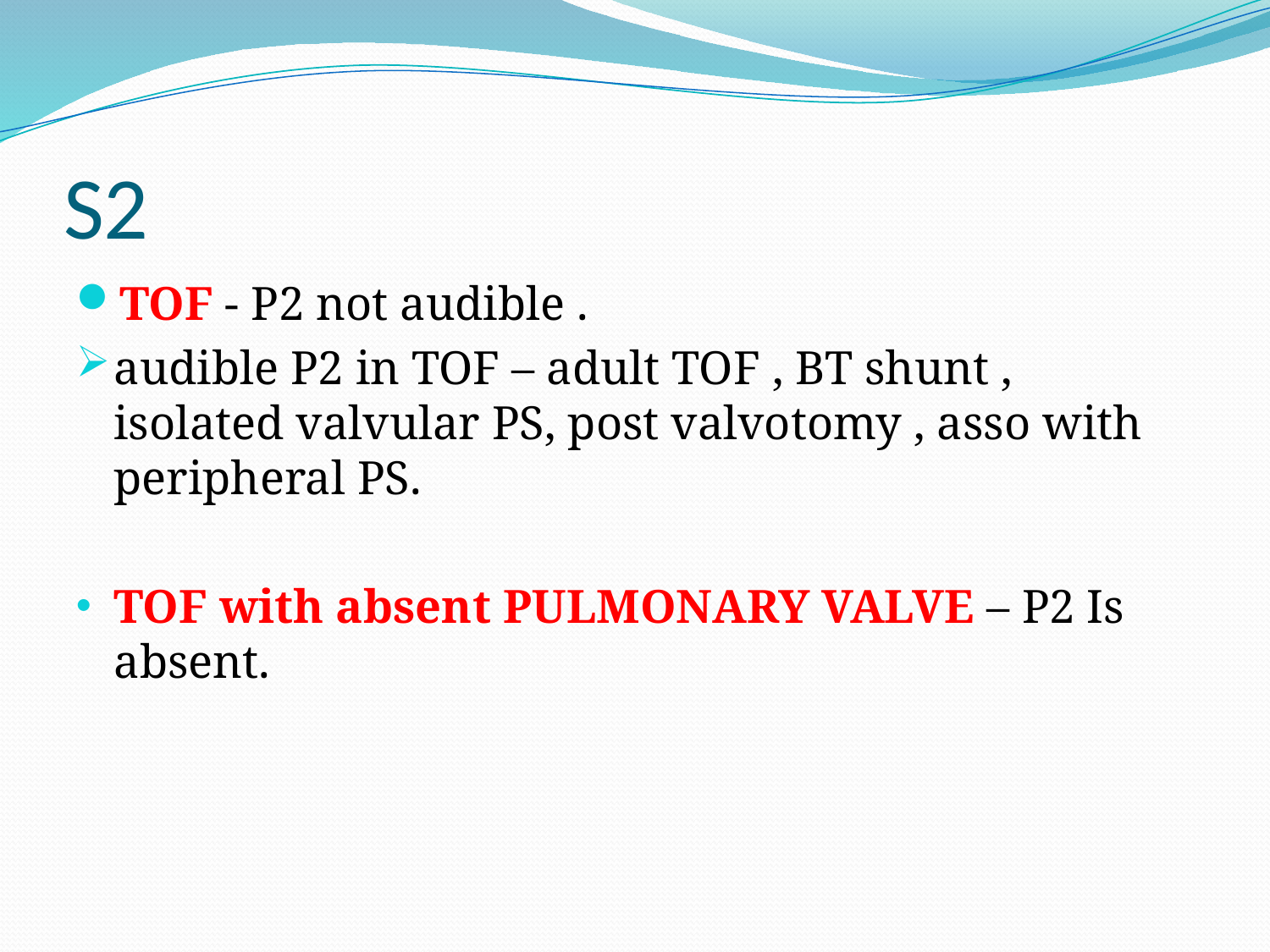

# S2
TOF - P2 not audible .
audible P2 in TOF – adult TOF , BT shunt , isolated valvular PS, post valvotomy , asso with peripheral PS.

TOF with absent PULMONARY VALVE – P2 Is absent.